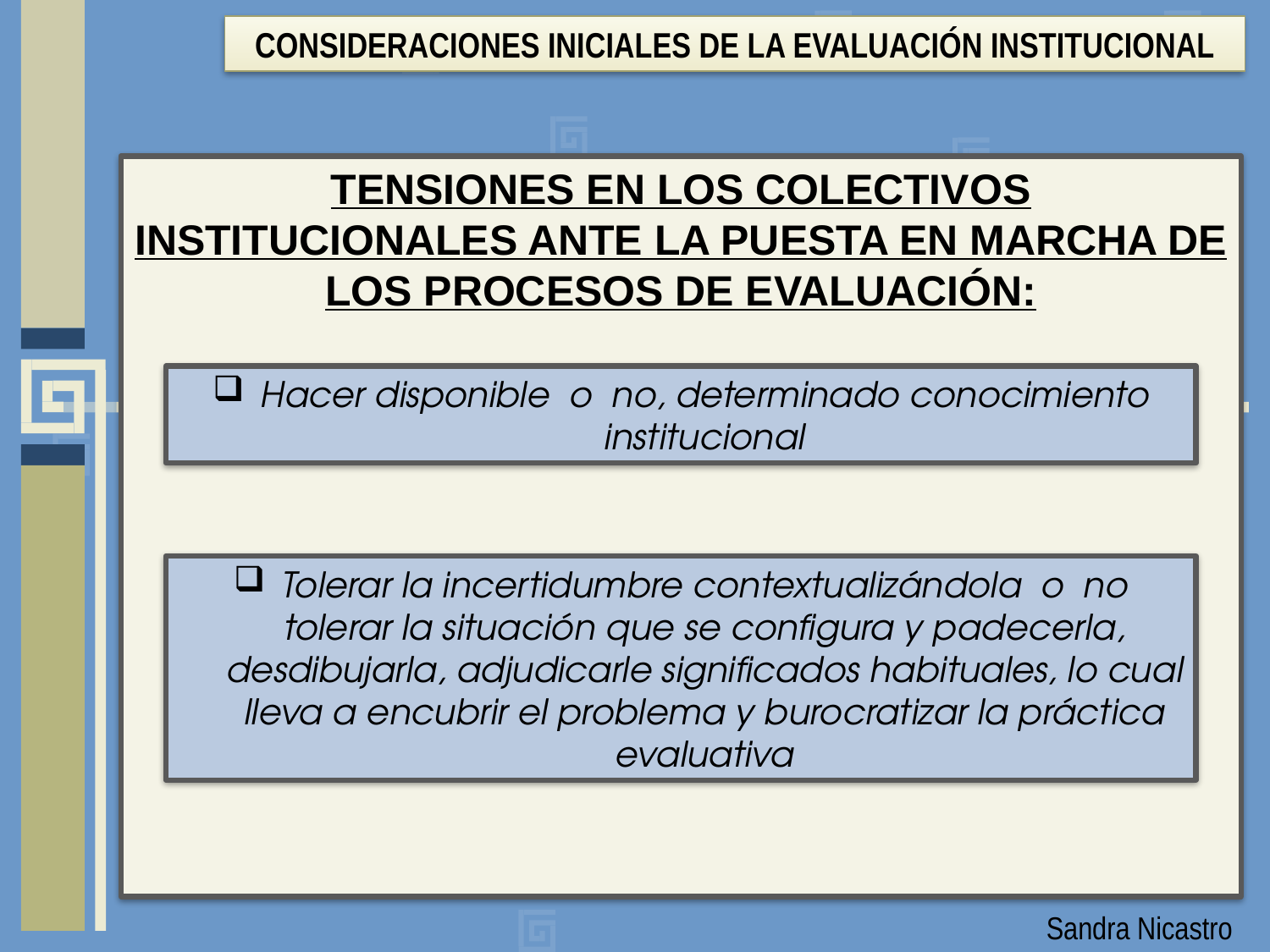

Consideraciones iniciales de la Evaluación Institucional
TENSIONES EN LOS COLECTIVOS INSTITUCIONALES ANTE LA PUESTA EN MARCHA DE LOS PROCESOS DE EVALUACIÓN:

Hacer disponible  o  no, determinado conocimiento institucional
Tolerar la incertidumbre contextualizándola  o  no tolerar la situación que se configura y padecerla, desdibujarla, adjudicarle significados habituales, lo cual lleva a encubrir el problema y burocratizar la práctica evaluativa
Sandra Nicastro